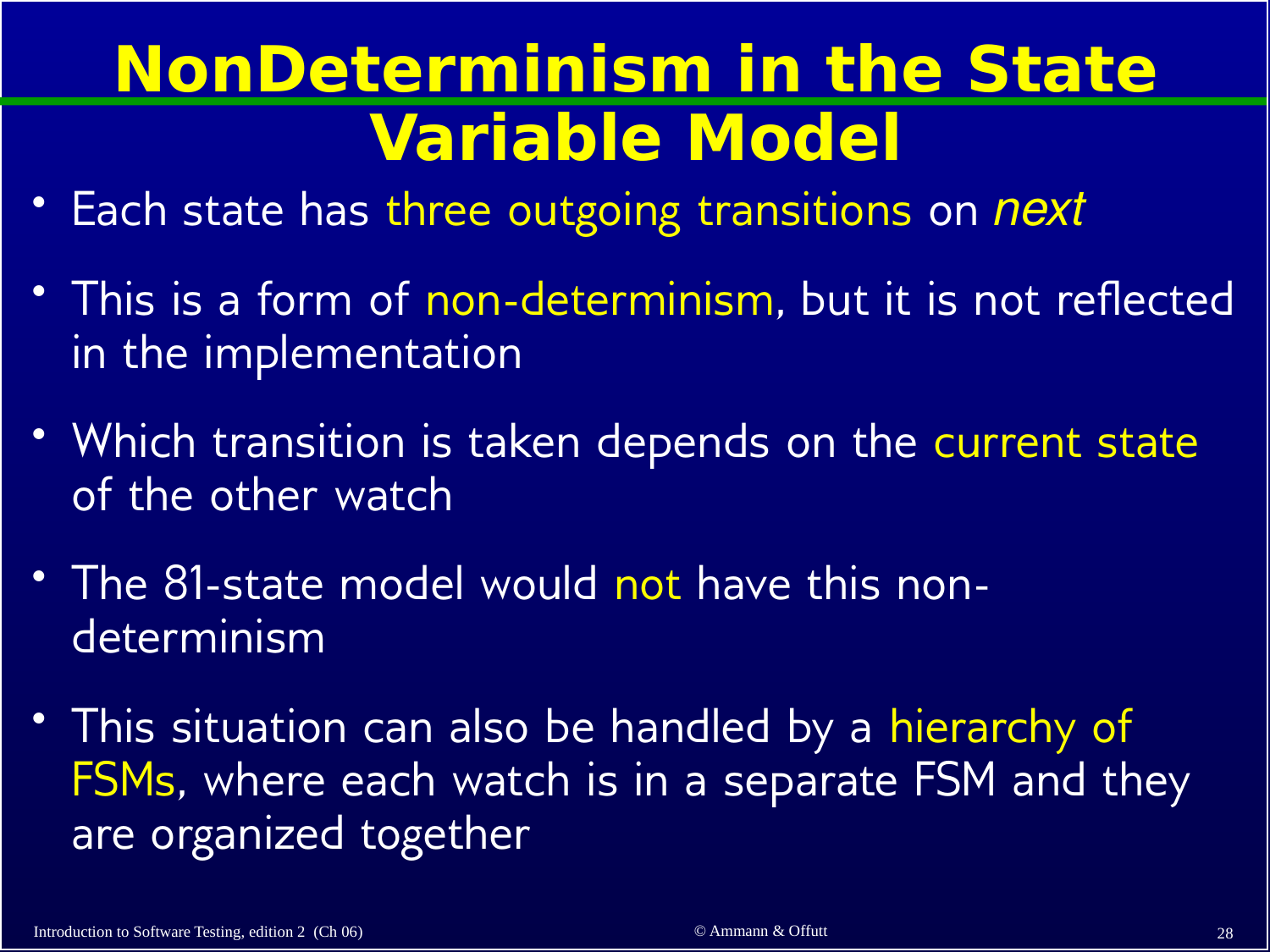

# NonDeterminism in the State Variable Model
Each state has three outgoing transitions on next
This is a form of non-determinism, but it is not reflected in the implementation
Which transition is taken depends on the current state of the other watch
The 81-state model would not have this non-determinism
This situation can also be handled by a hierarchy of FSMs, where each watch is in a separate FSM and they are organized together
© Ammann & Offutt
Introduction to Software Testing, edition 2  (Ch 06)
28